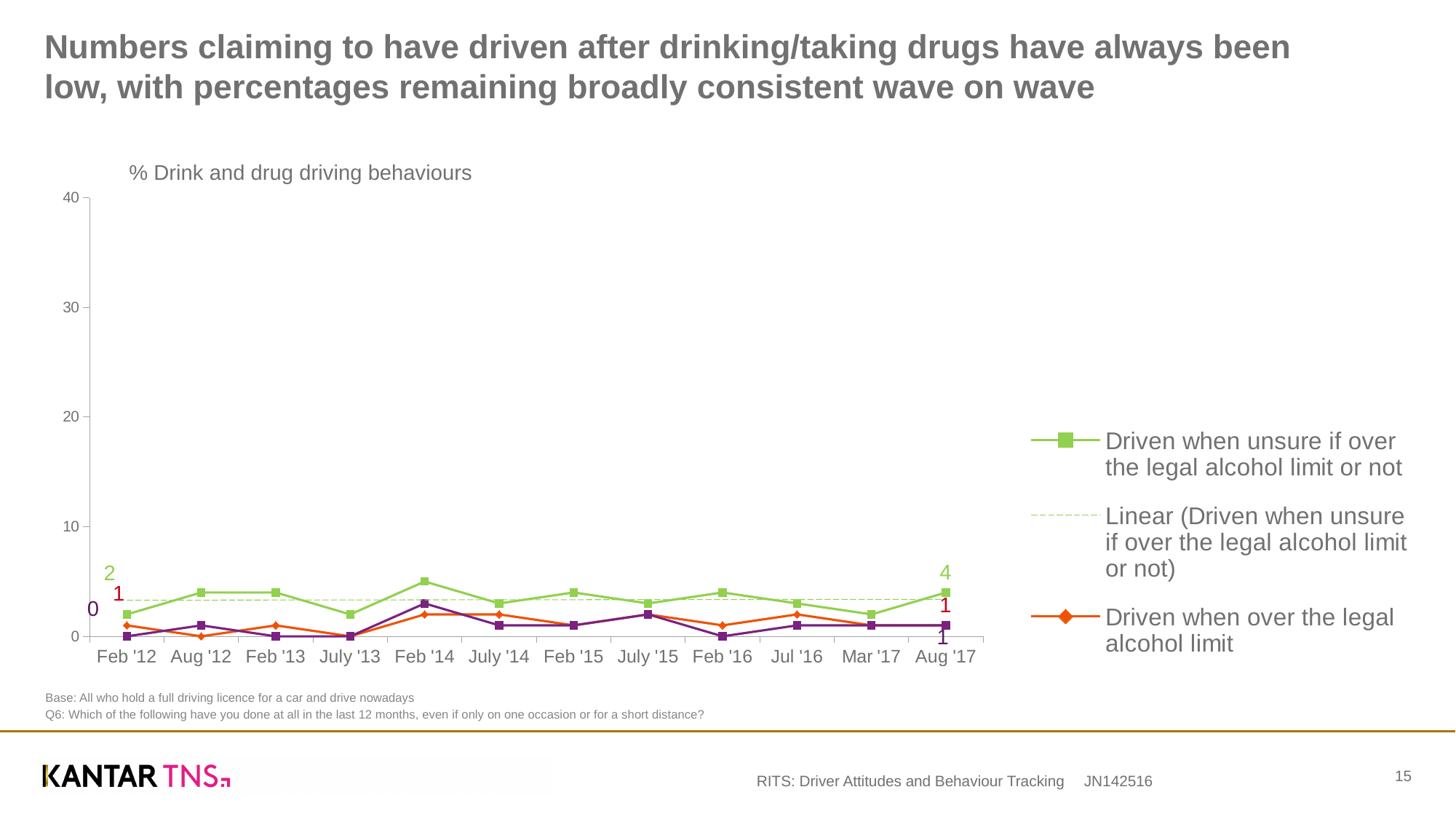

# Numbers claiming to have driven after drinking/taking drugs have always been low, with percentages remaining broadly consistent wave on wave
% Drink and drug driving behaviours

[unsupported chart]

Base: All who hold a full driving licence for a car and drive nowadays
Q6: Which of the following have you done at all in the last 12 months, even if only on one occasion or for a short distance?
15